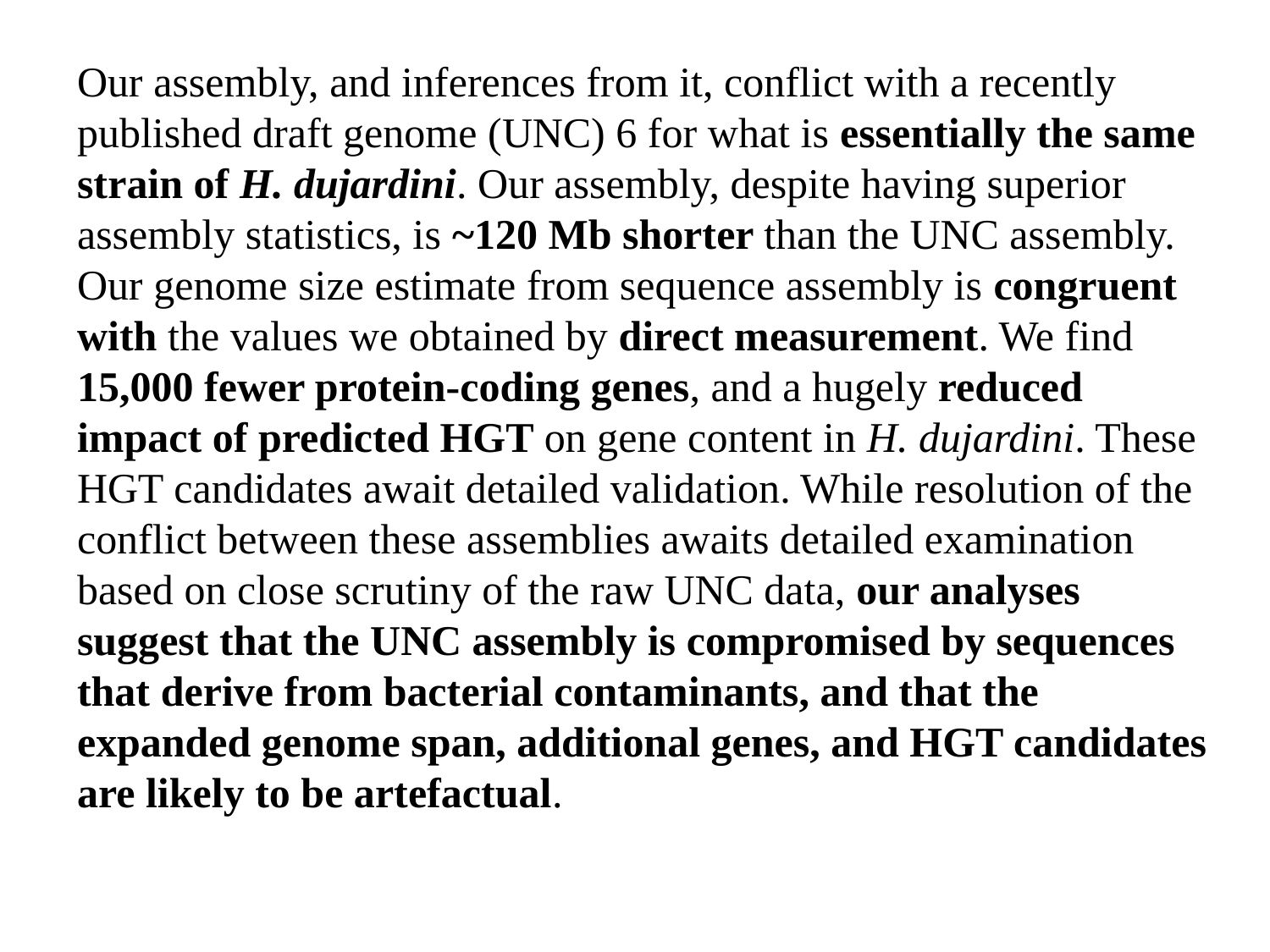

Our assembly, and inferences from it, conflict with a recently published draft genome (UNC) 6 for what is essentially the same strain of H. dujardini. Our assembly, despite having superior assembly statistics, is ~120 Mb shorter than the UNC assembly. Our genome size estimate from sequence assembly is congruent with the values we obtained by direct measurement. We find 15,000 fewer protein-coding genes, and a hugely reduced impact of predicted HGT on gene content in H. dujardini. These HGT candidates await detailed validation. While resolution of the conflict between these assemblies awaits detailed examination based on close scrutiny of the raw UNC data, our analyses suggest that the UNC assembly is compromised by sequences that derive from bacterial contaminants, and that the expanded genome span, additional genes, and HGT candidates are likely to be artefactual.